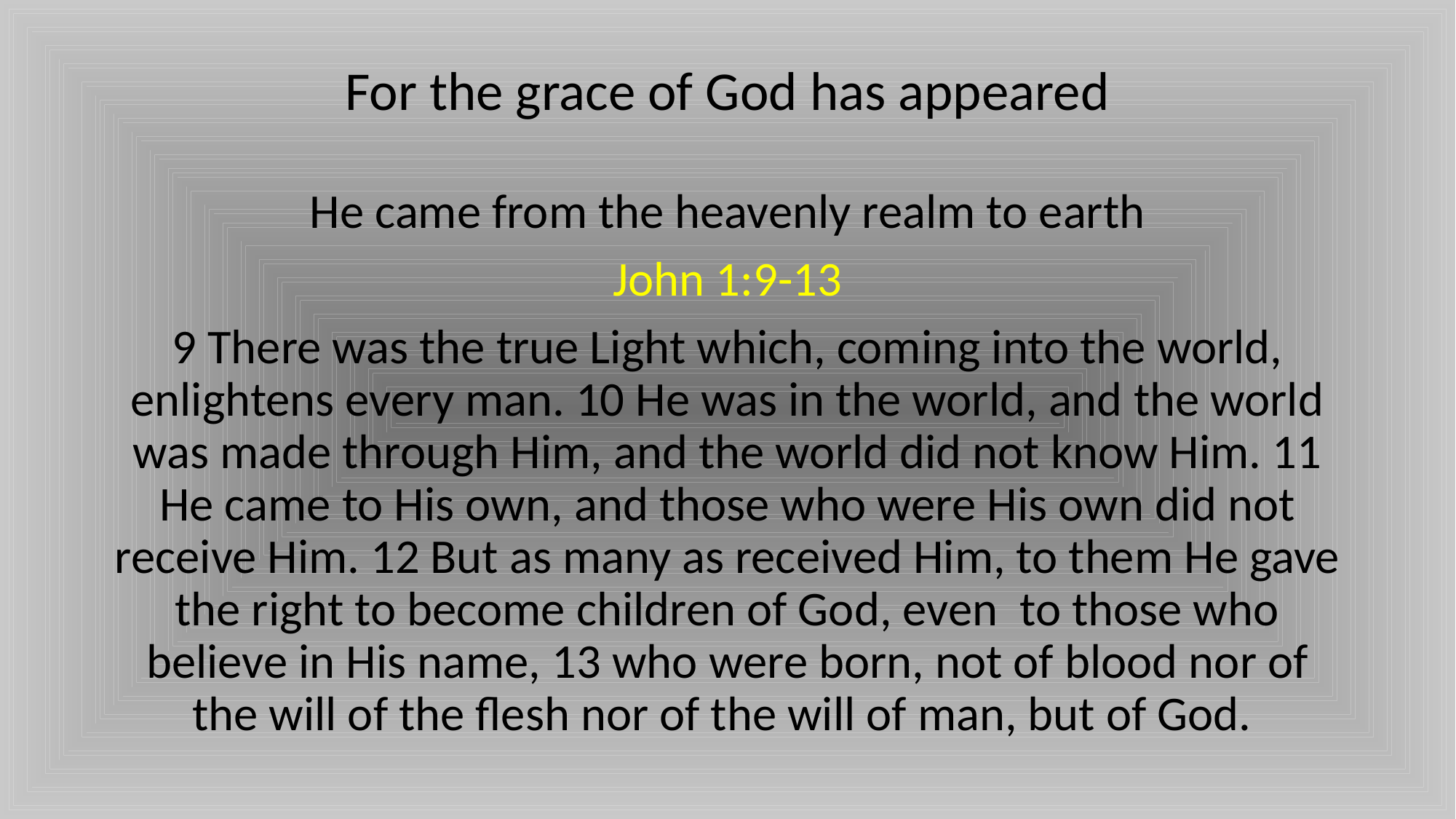

# For the grace of God has appeared
He came from the heavenly realm to earth
John 1:9-13
9 There was the true Light which, coming into the world, enlightens every man. 10 He was in the world, and the world was made through Him, and the world did not know Him. 11 He came to His own, and those who were His own did not receive Him. 12 But as many as received Him, to them He gave the right to become children of God, even  to those who believe in His name, 13 who were born, not of blood nor of the will of the flesh nor of the will of man, but of God.